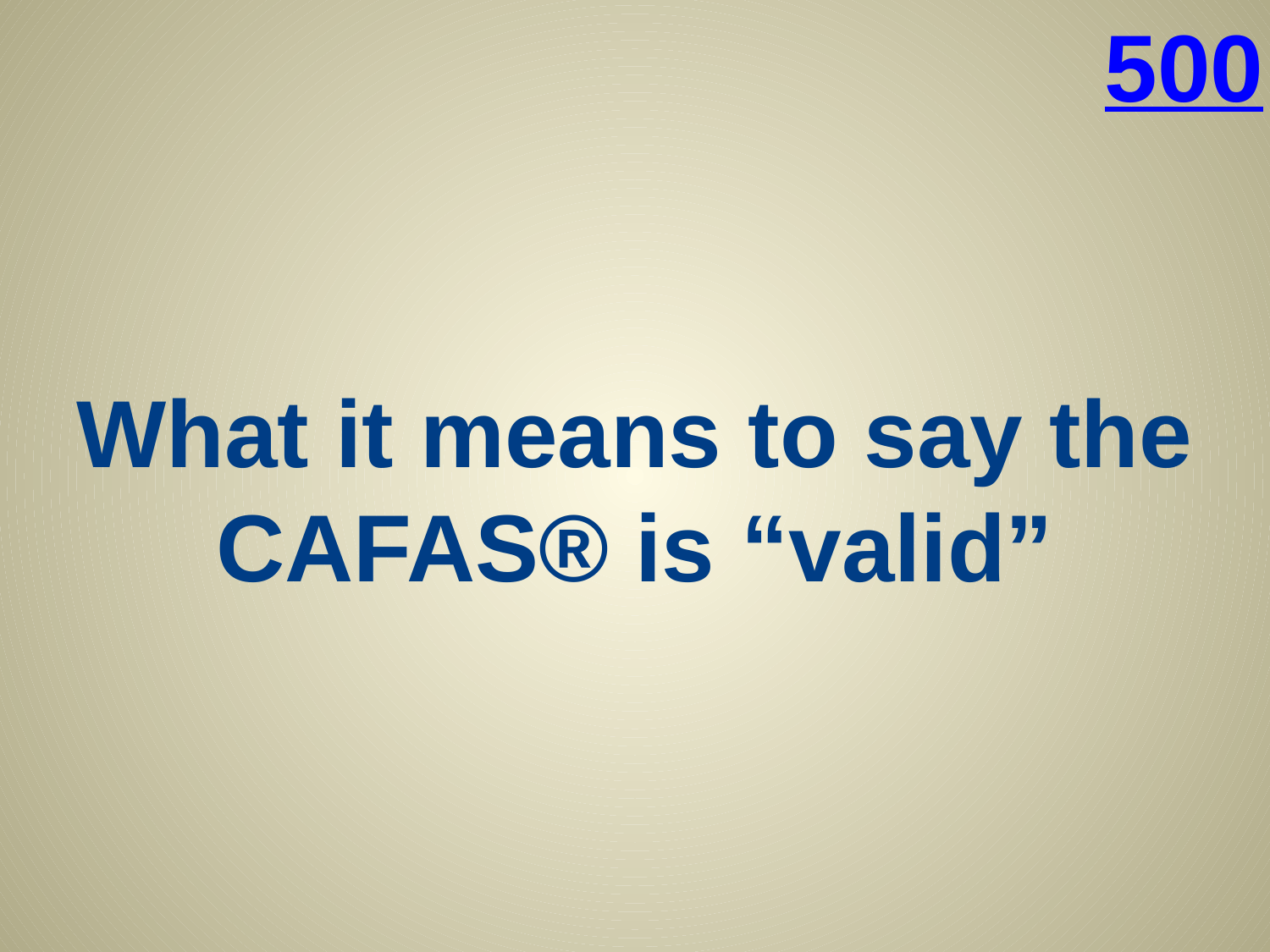

500
# What it means to say the CAFAS® is “valid”